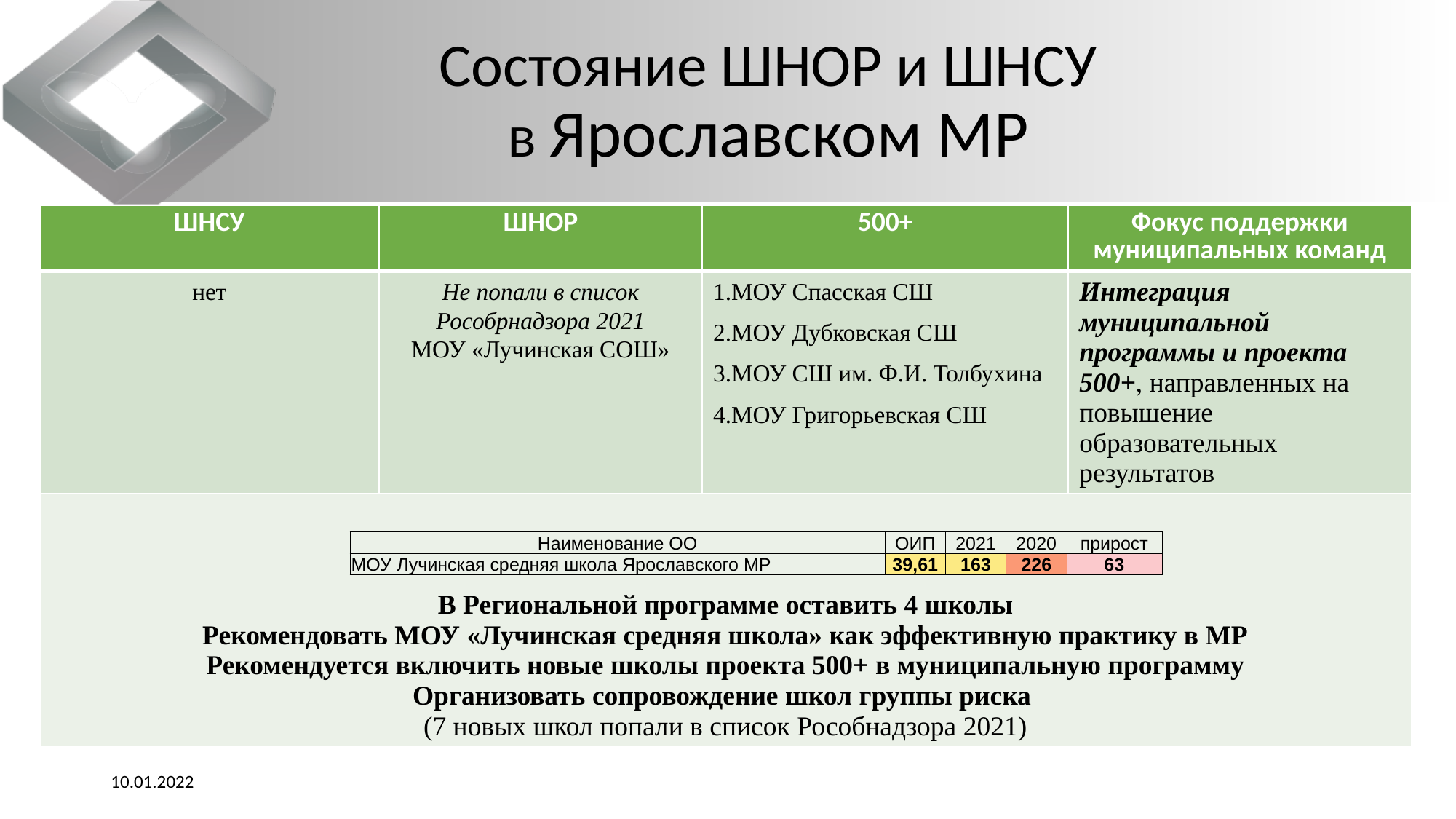

# Состояние ШНОР и ШНСУ в Ярославском МР
| ШНСУ | ШНОР | 500+ | Фокус поддержки муниципальных команд |
| --- | --- | --- | --- |
| нет | Не попали в список Рособрнадзора 2021 МОУ «Лучинская СОШ» | 1.МОУ Спасская СШ 2.МОУ Дубковская СШ 3.МОУ СШ им. Ф.И. Толбухина 4.МОУ Григорьевская СШ | Интеграция муниципальной программы и проекта 500+, направленных на повышение образовательных результатов |
| В Региональной программе оставить 4 школы Рекомендовать МОУ «Лучинская средняя школа» как эффективную практику в МР Рекомендуется включить новые школы проекта 500+ в муниципальную программу Организовать сопровождение школ группы риска (7 новых школ попали в список Рособнадзора 2021) |  |  |  |
| Наименование ОО | ОИП | 2021 | 2020 | прирост |
| --- | --- | --- | --- | --- |
| МОУ Лучинская средняя школа Ярославского МР | 39,61 | 163 | 226 | 63 |
10.01.2022